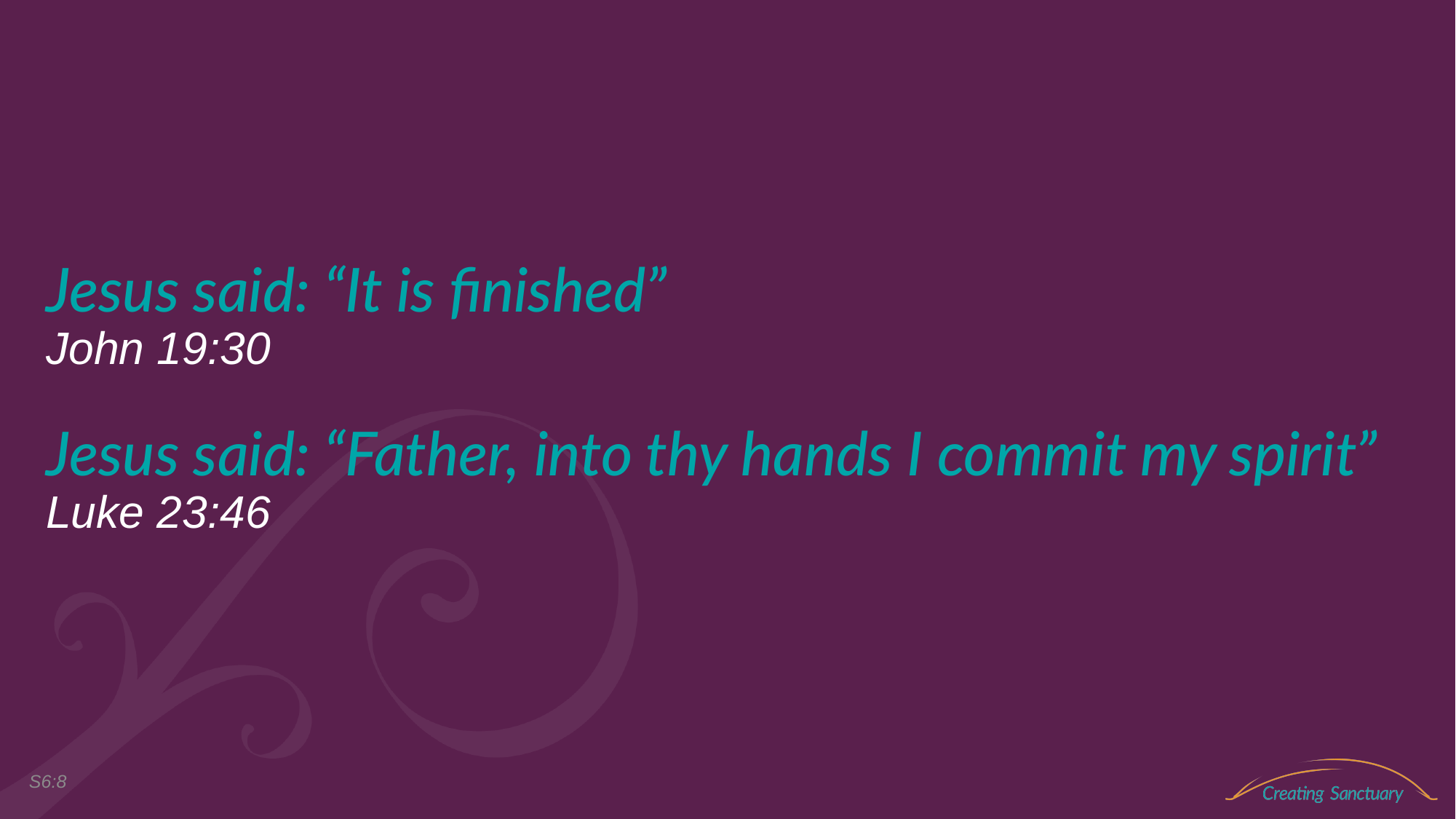

# Jesus said: “It is finished” John 19:30 Jesus said: “Father, into thy hands I commit my spirit” Luke 23:46
S6:8